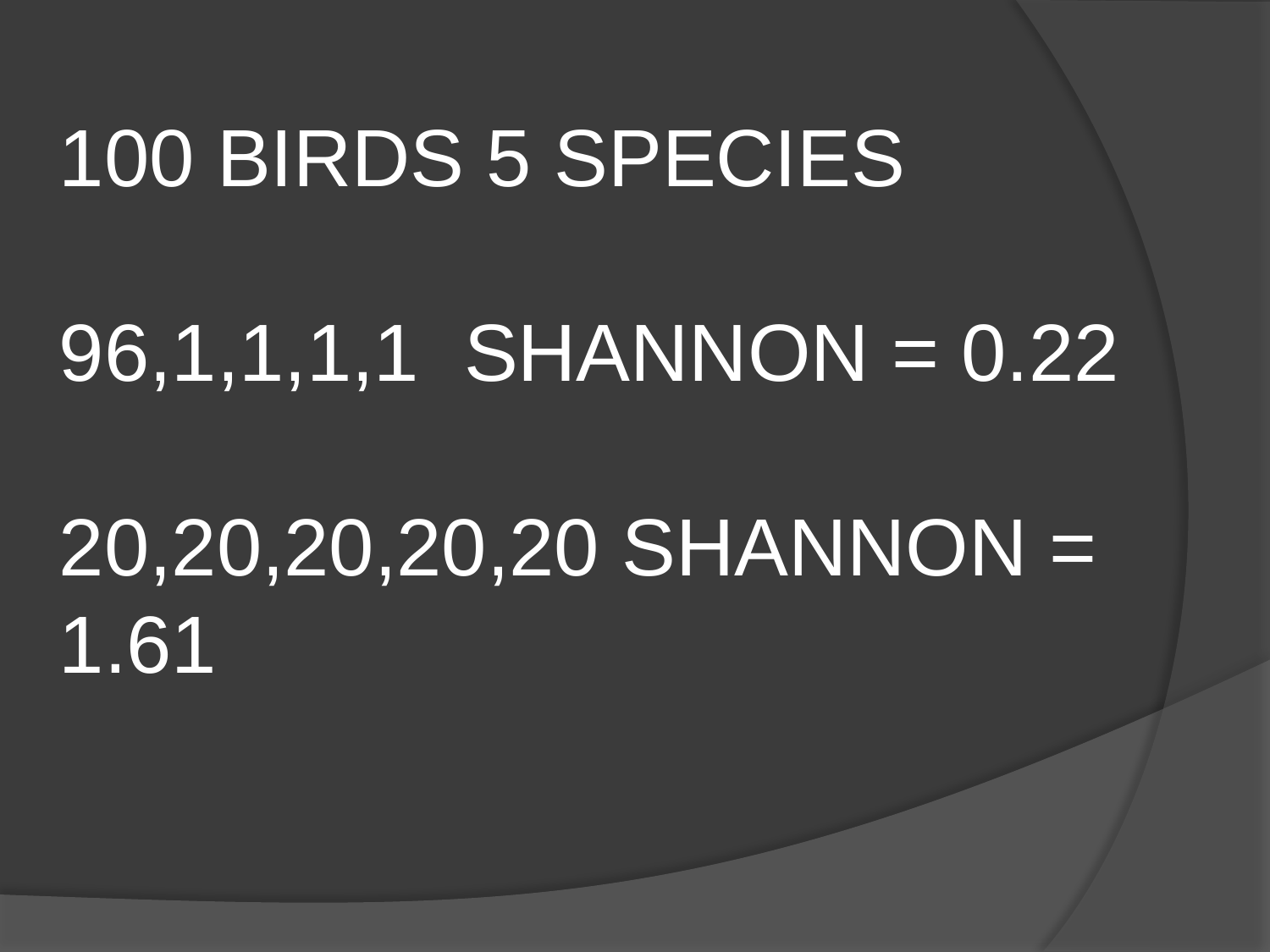

# 100 BIRDS 5 SPECIES 96,1,1,1,1  SHANNON = 0.22 20,20,20,20,20 SHANNON = 1.61